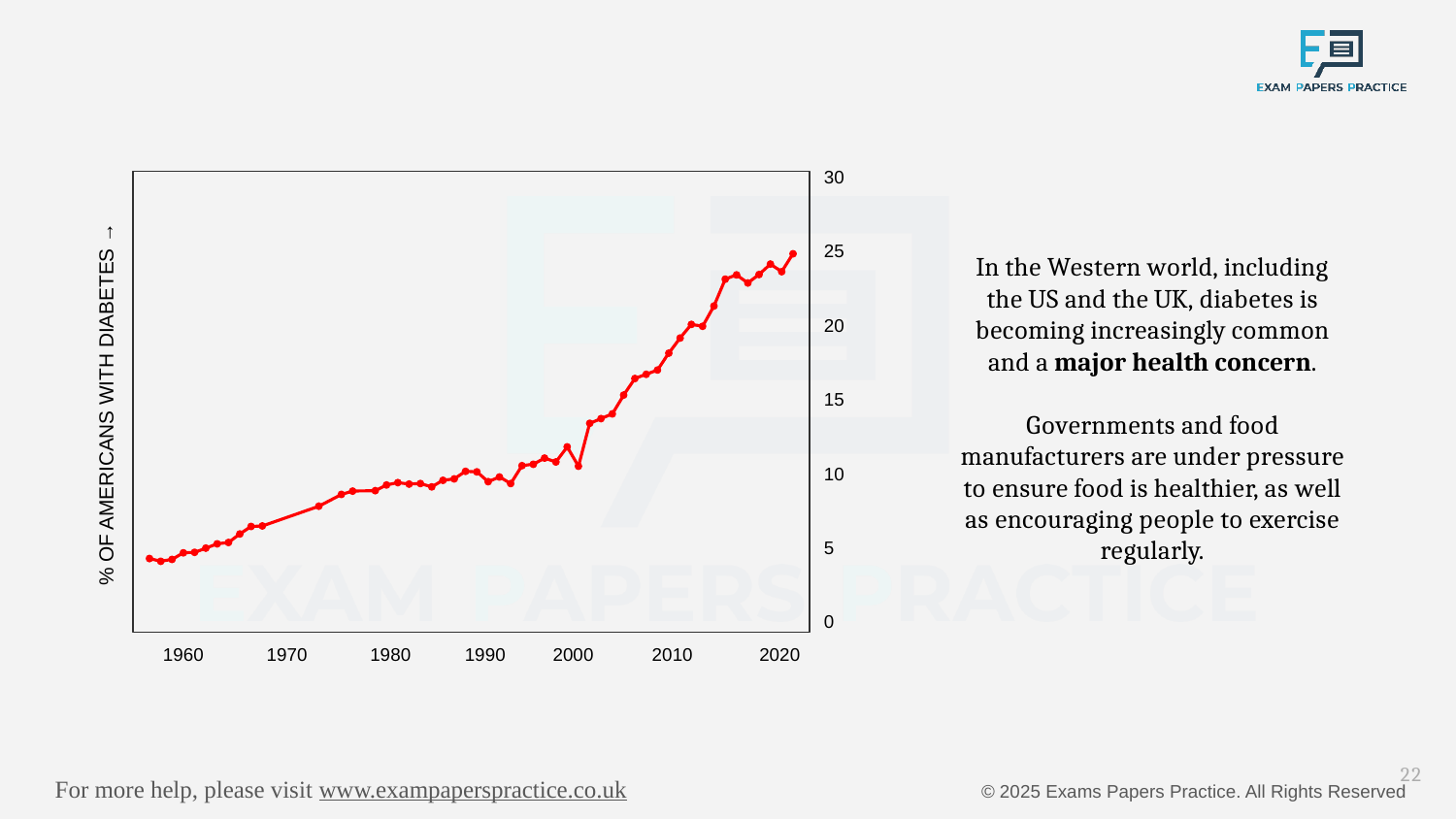

30

25
20
15
% OF AMERICANS WITH DIABETES →
10
5
0
2020
1960
1970
1980
1990
2000
2010
In the Western world, including the US and the UK, diabetes is becoming increasingly common and a major health concern.

Governments and food manufacturers are under pressure to ensure food is healthier, as well as encouraging people to exercise regularly.
22